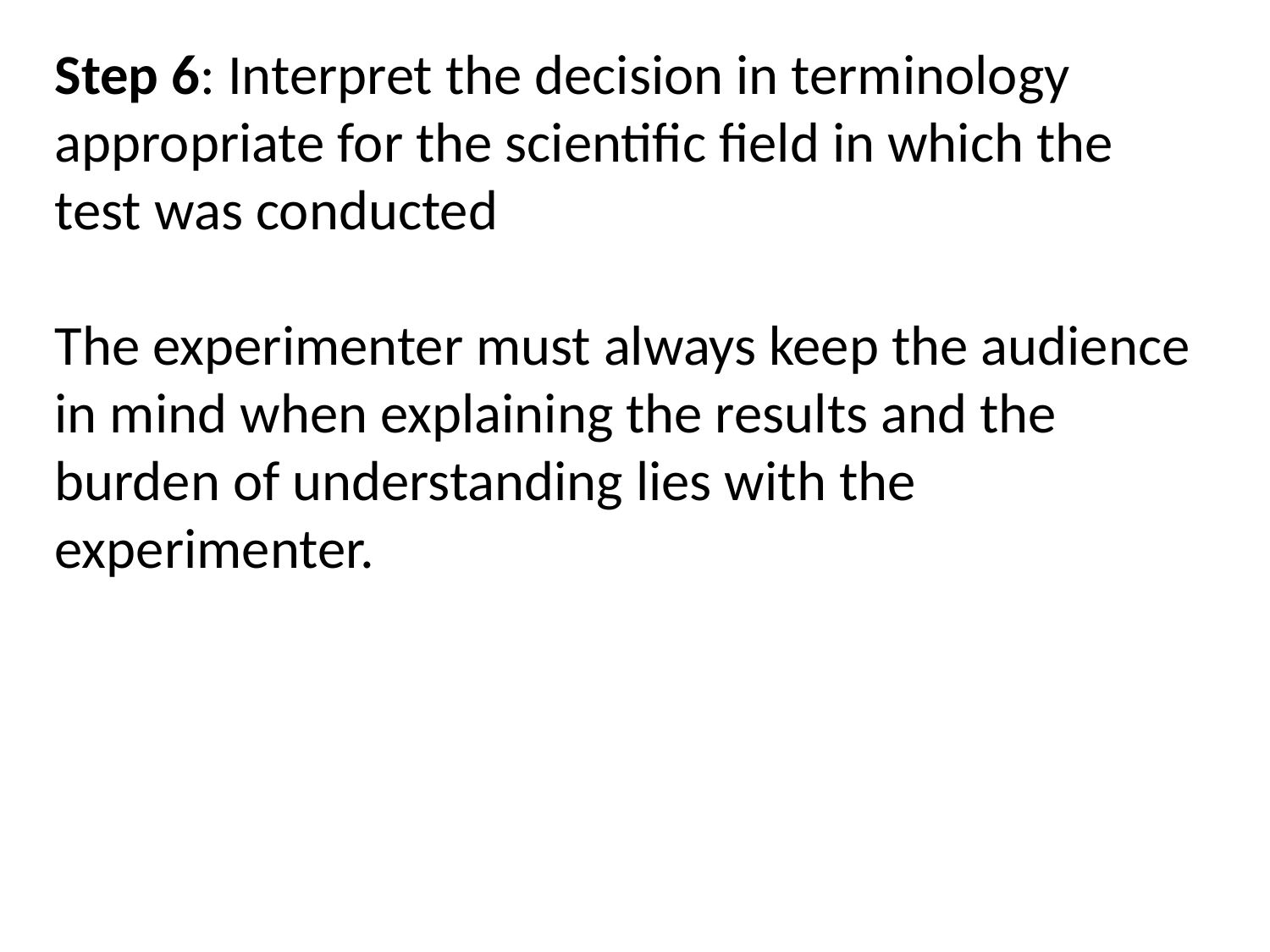

Step 6: Interpret the decision in terminology appropriate for the scientific field in which the test was conducted

The experimenter must always keep the audience in mind when explaining the results and the burden of understanding lies with the experimenter.